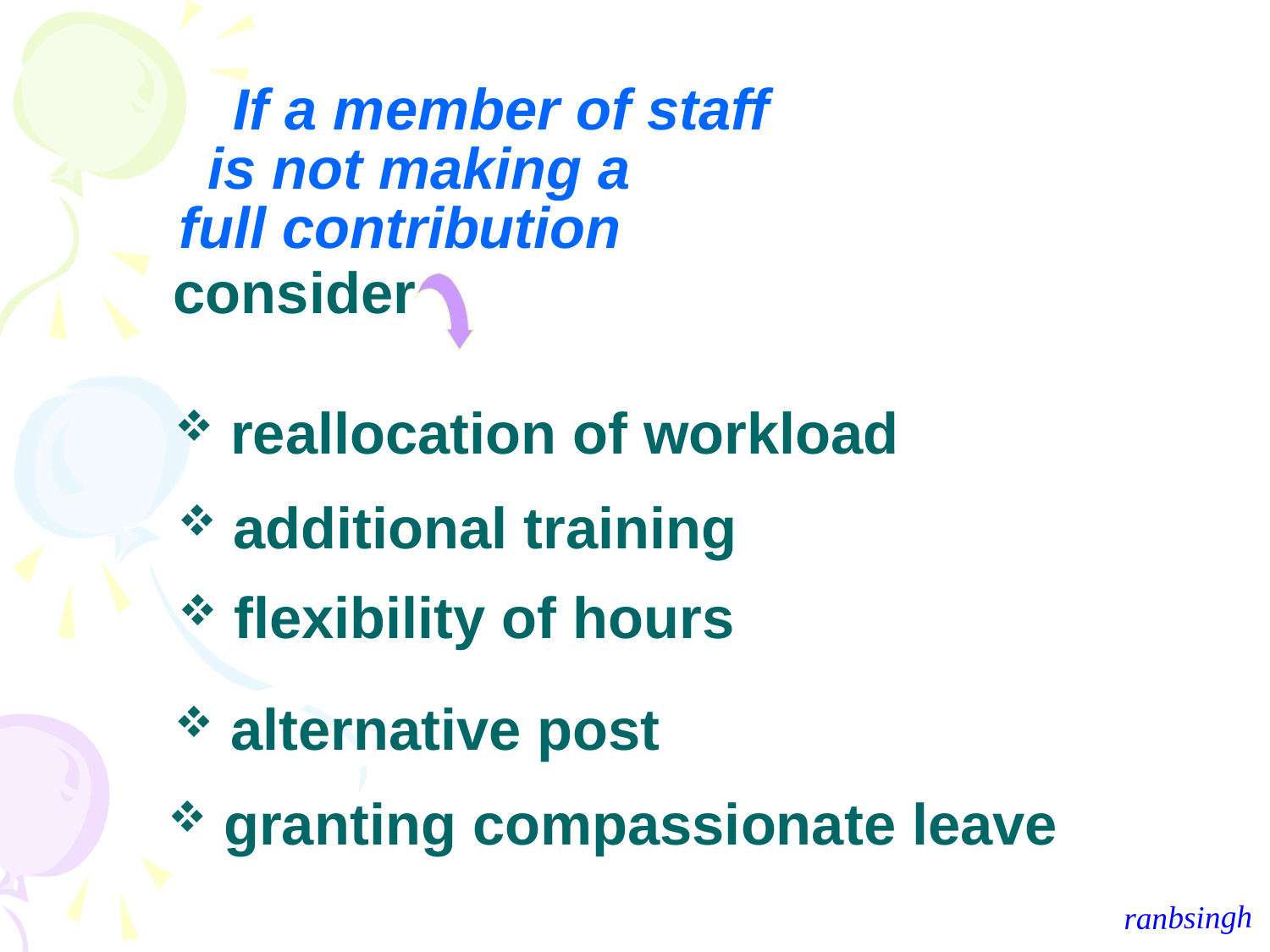

If a member of staff
is not making a
full contribution
    consider

 reallocation of workload
 additional training
 flexibility of hours
 alternative post
 granting compassionate leave
ranbsingh